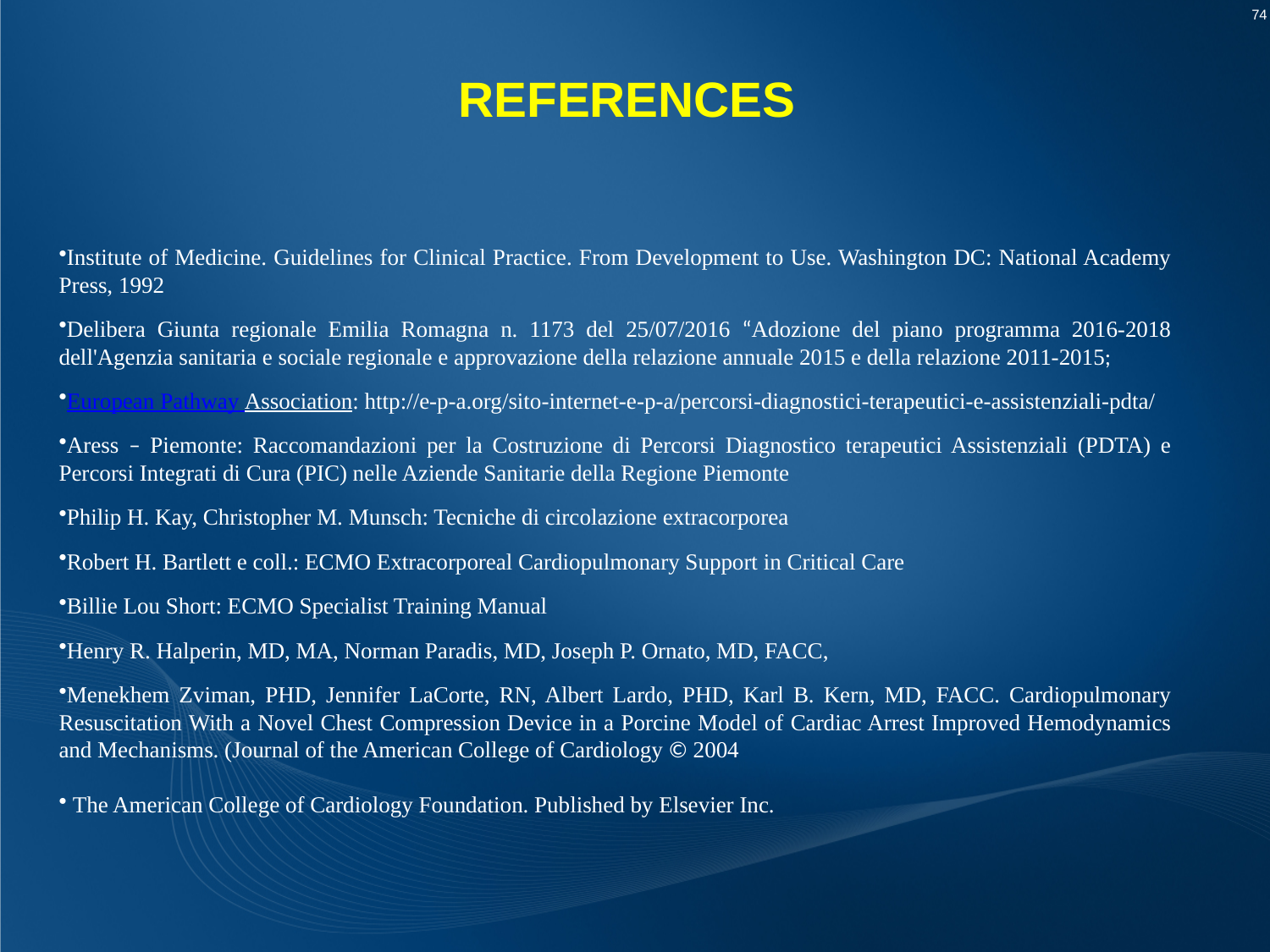

# REFERENCES

Institute of Medicine. Guidelines for Clinical Practice. From Development to Use. Washington DC: National Academy Press, 1992

Delibera Giunta regionale Emilia Romagna n. 1173 del 25/07/2016 “Adozione del piano programma 2016-2018 dell'Agenzia sanitaria e sociale regionale e approvazione della relazione annuale 2015 e della relazione 2011-2015;

European Pathway Association: http://e-p-a.org/sito-internet-e-p-a/percorsi-diagnostici-terapeutici-e-assistenziali-pdta/

Aress – Piemonte: Raccomandazioni per la Costruzione di Percorsi Diagnostico terapeutici Assistenziali (PDTA) e Percorsi Integrati di Cura (PIC) nelle Aziende Sanitarie della Regione Piemonte

Philip H. Kay, Christopher M. Munsch: Tecniche di circolazione extracorporea

Robert H. Bartlett e coll.: ECMO Extracorporeal Cardiopulmonary Support in Critical Care

Billie Lou Short: ECMO Specialist Training Manual

Henry R. Halperin, MD, MA, Norman Paradis, MD, Joseph P. Ornato, MD, FACC,

Menekhem Zviman, PHD, Jennifer LaCorte, RN, Albert Lardo, PHD, Karl B. Kern, MD, FACC. Cardiopulmonary Resuscitation With a Novel Chest Compression Device in a Porcine Model of Cardiac Arrest Improved Hemodynamics and Mechanisms. (Journal of the American College of Cardiology © 2004

 The American College of Cardiology Foundation. Published by Elsevier Inc.